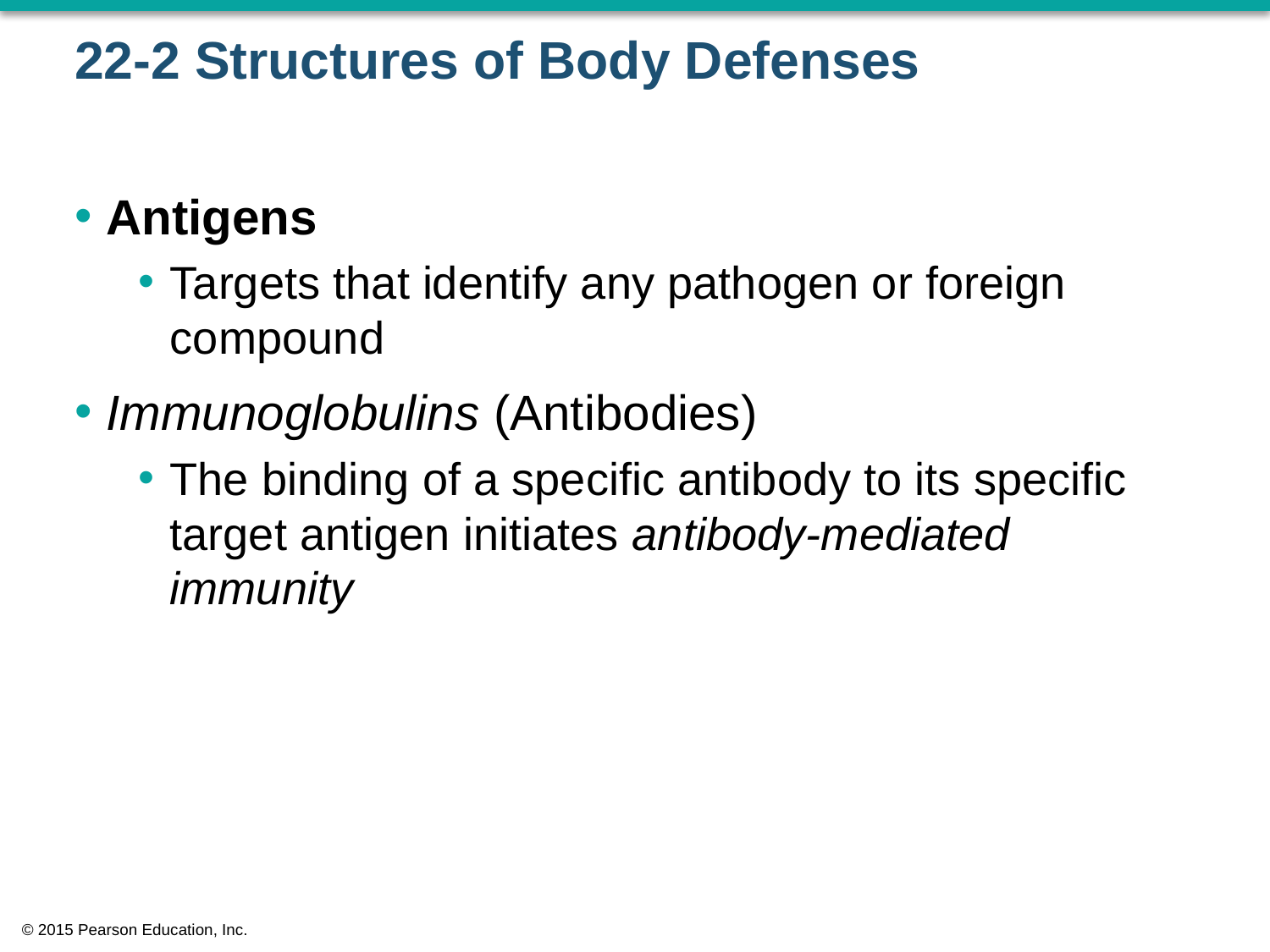

# 22-2 Structures of Body Defenses
Antigens
Targets that identify any pathogen or foreign compound
Immunoglobulins (Antibodies)
The binding of a specific antibody to its specific target antigen initiates antibody-mediated immunity